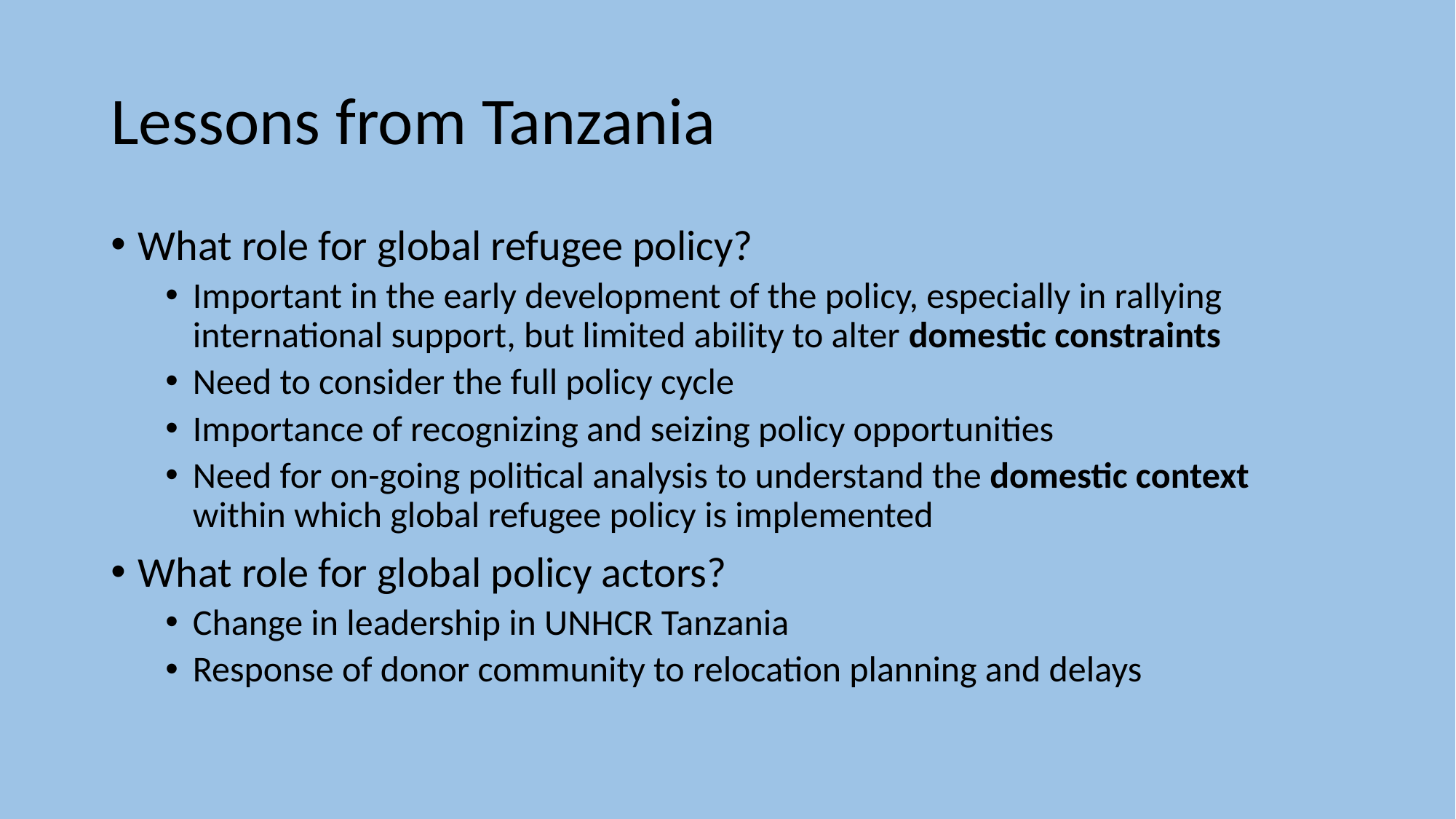

# Lessons from Tanzania
What role for global refugee policy?
Important in the early development of the policy, especially in rallying international support, but limited ability to alter domestic constraints
Need to consider the full policy cycle
Importance of recognizing and seizing policy opportunities
Need for on-going political analysis to understand the domestic context within which global refugee policy is implemented
What role for global policy actors?
Change in leadership in UNHCR Tanzania
Response of donor community to relocation planning and delays